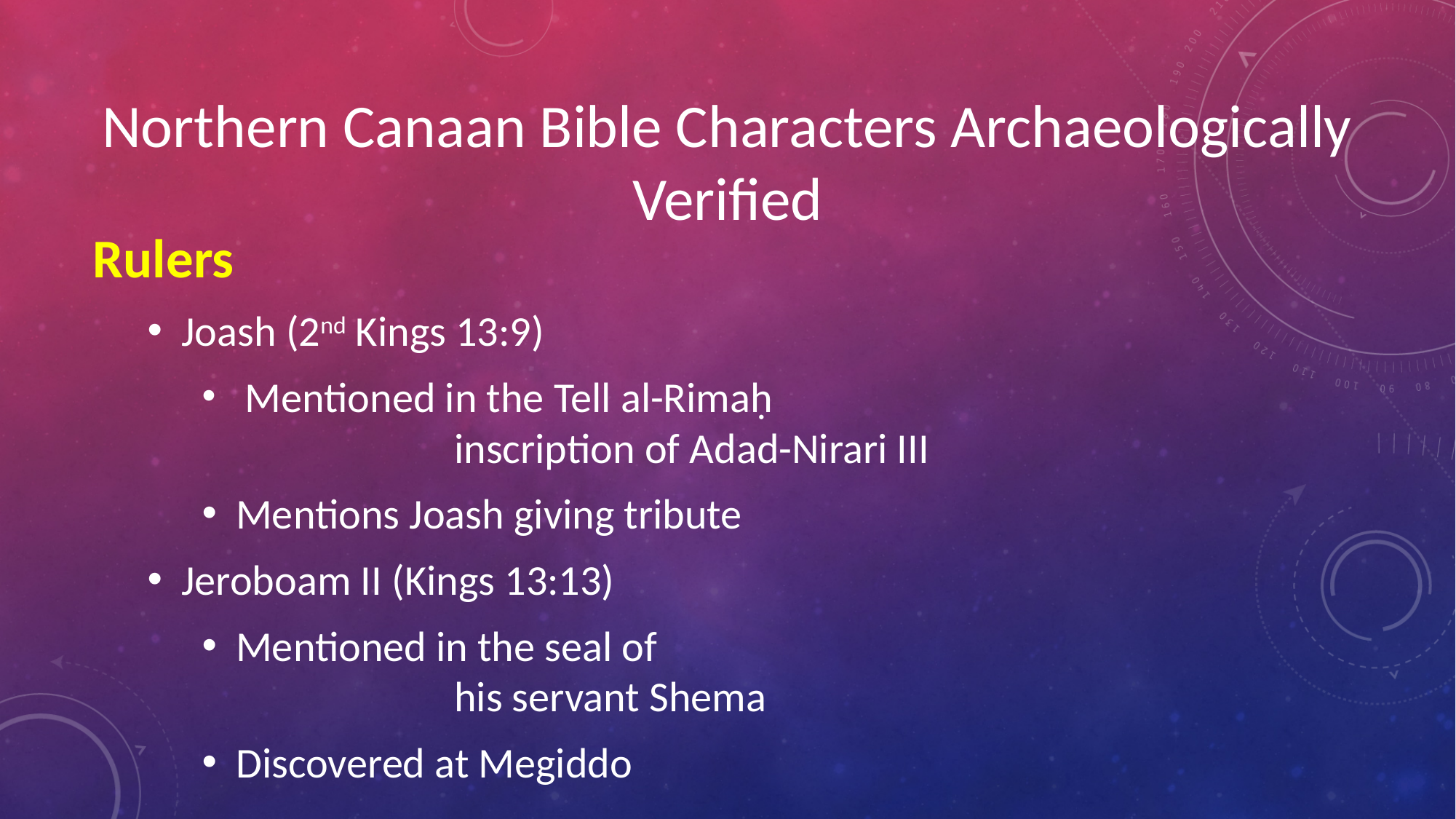

# Northern Canaan Bible Characters Archaeologically Verified
Rulers
Joash (2nd Kings 13:9)
 Mentioned in the Tell al-Rimaḥ
		inscription of Adad-Nirari III
Mentions Joash giving tribute
Jeroboam II (Kings 13:13)
Mentioned in the seal of
		his servant Shema
Discovered at Megiddo